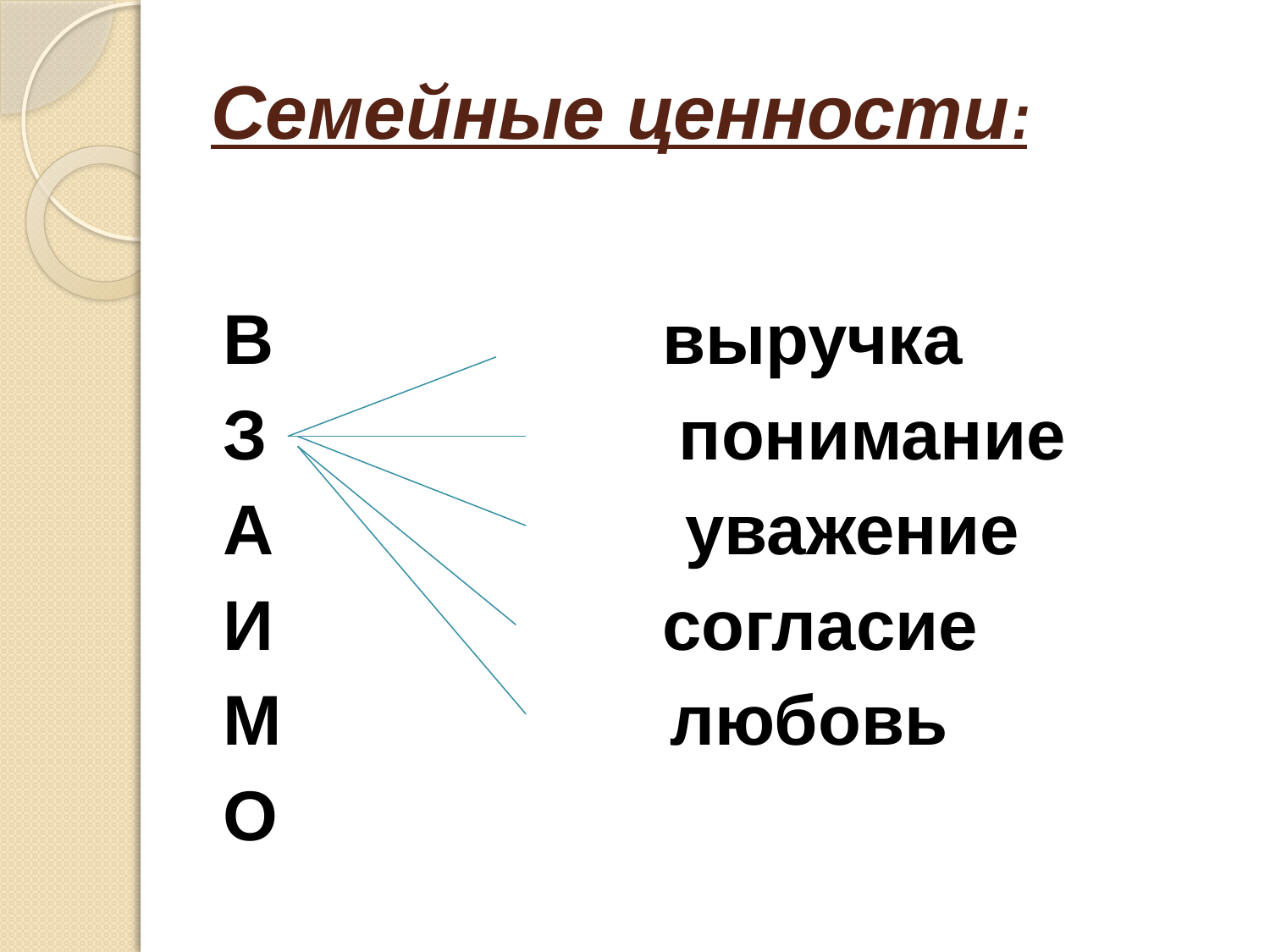

# Семейные ценности:
В                 выручка
З                  понимание
А                  уважение
И                 согласие
М                 любовь
О